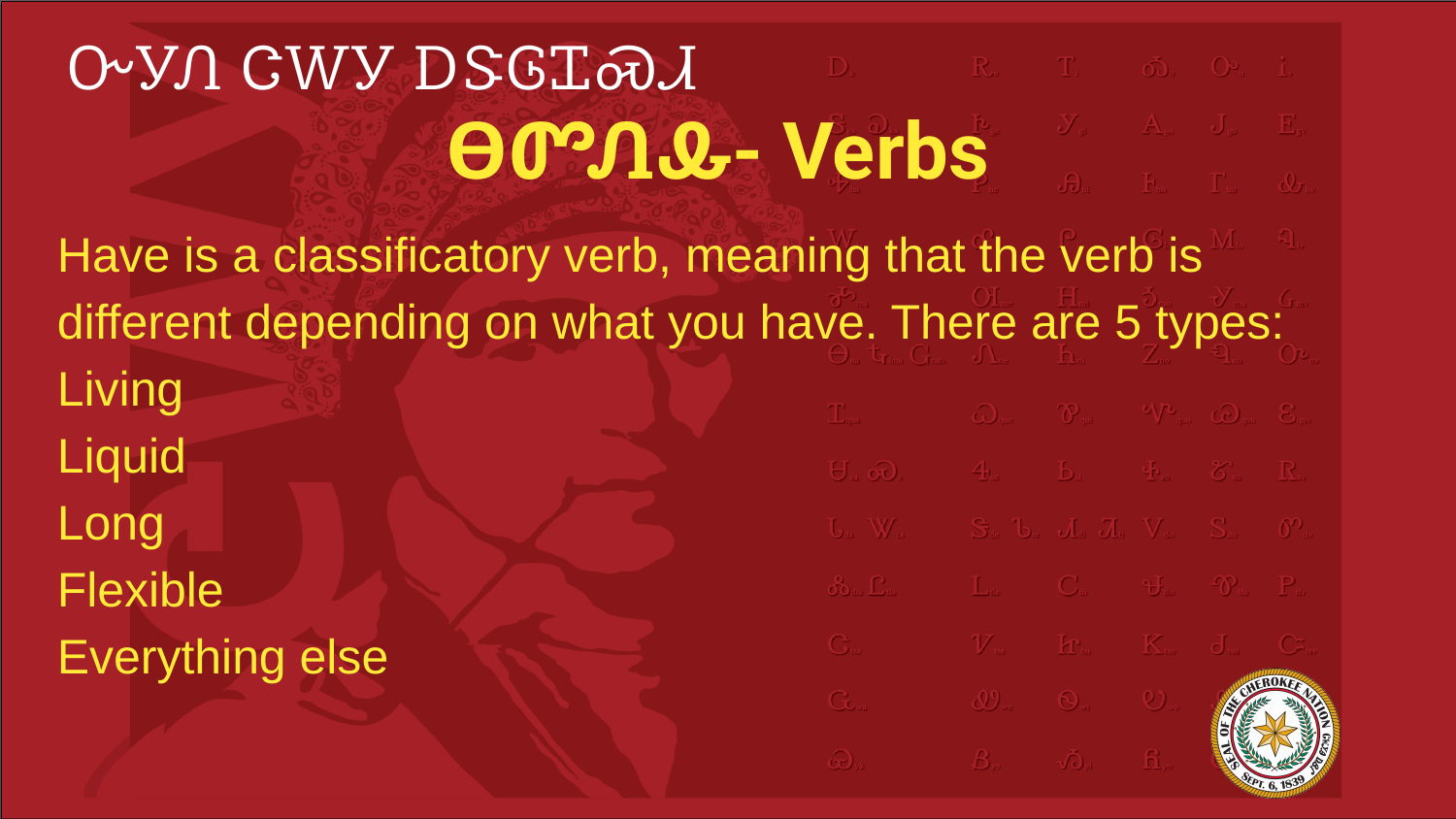

# ᏅᎩᏁ ᏣᎳᎩ ᎠᏕᎶᏆᏍᏗ
ᎾᏛᏁᎲ- Verbs
Have is a classificatory verb, meaning that the verb is different depending on what you have. There are 5 types:
Living
Liquid
Long
Flexible
Everything else